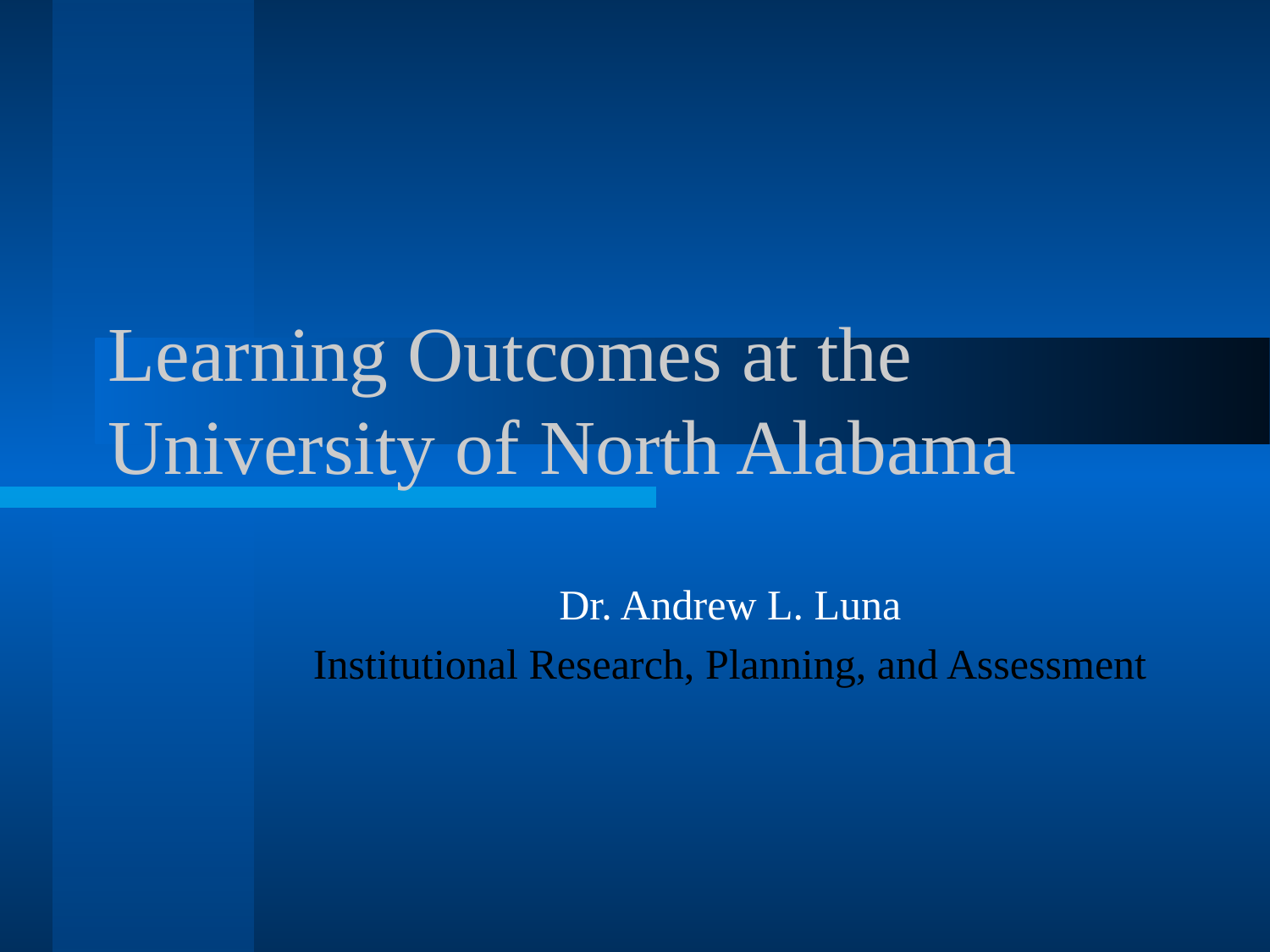

# Learning Outcomes at the University of North Alabama
Dr. Andrew L. Luna
Institutional Research, Planning, and Assessment